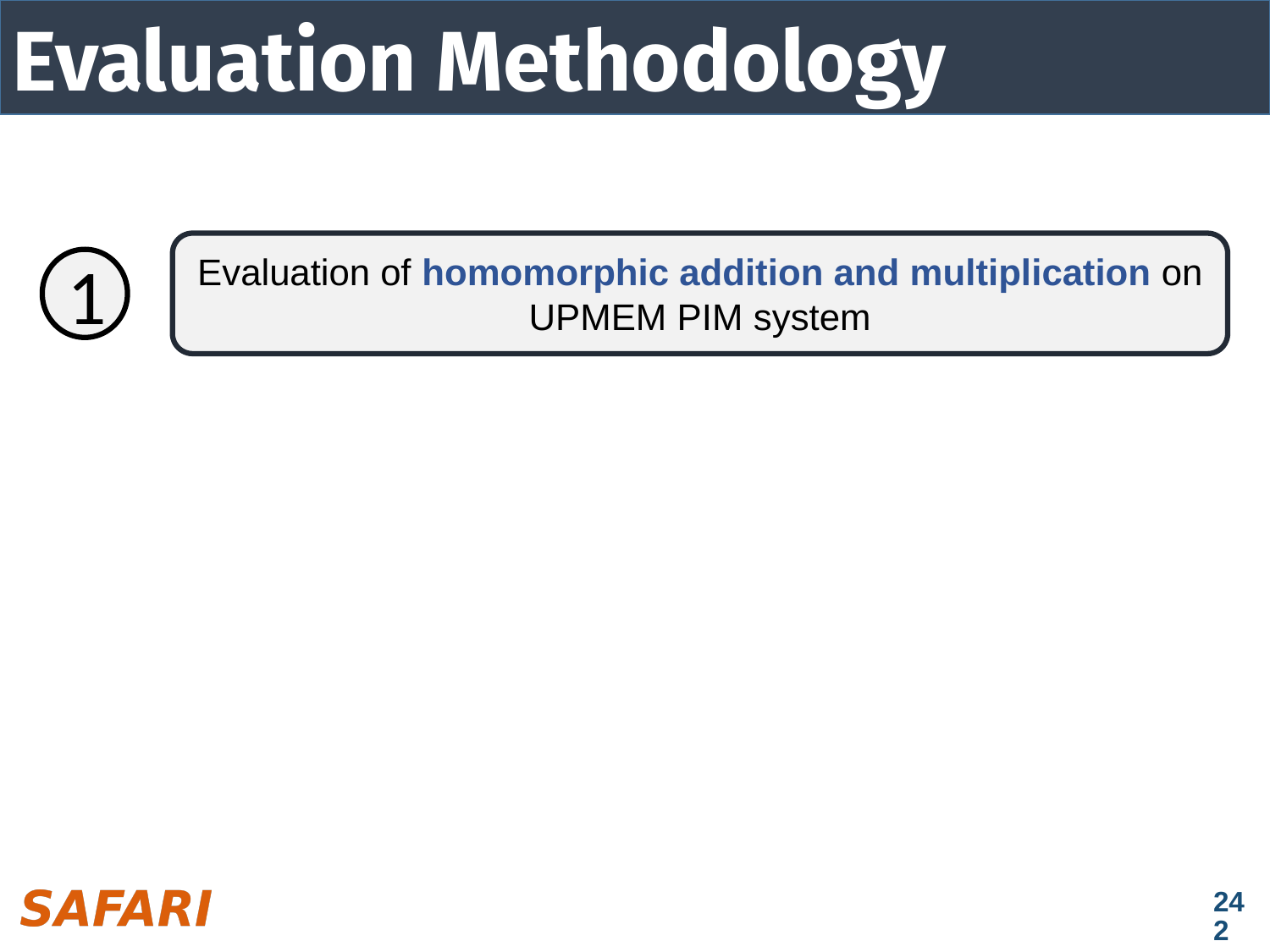

Evaluation Methodology​
Evaluation of homomorphic addition and multiplication on UPMEM PIM system
1
242